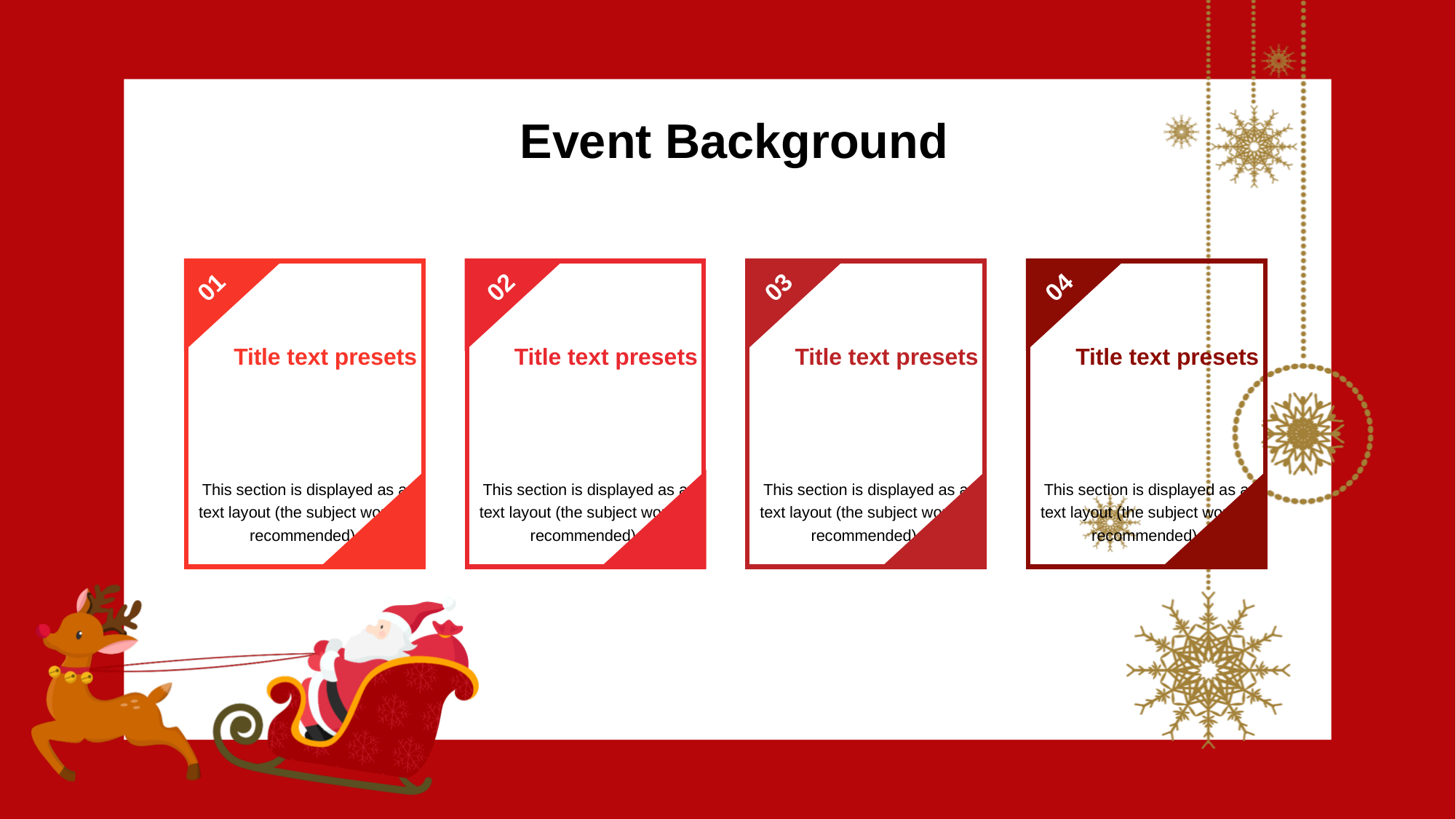

Event Background
This section is displayed as a text layout (the subject word is recommended).
This section is displayed as a text layout (the subject word is recommended).
This section is displayed as a text layout (the subject word is recommended).
This section is displayed as a text layout (the subject word is recommended).
03
04
01
02

Title text presets
Title text presets
Title text presets
Title text presets